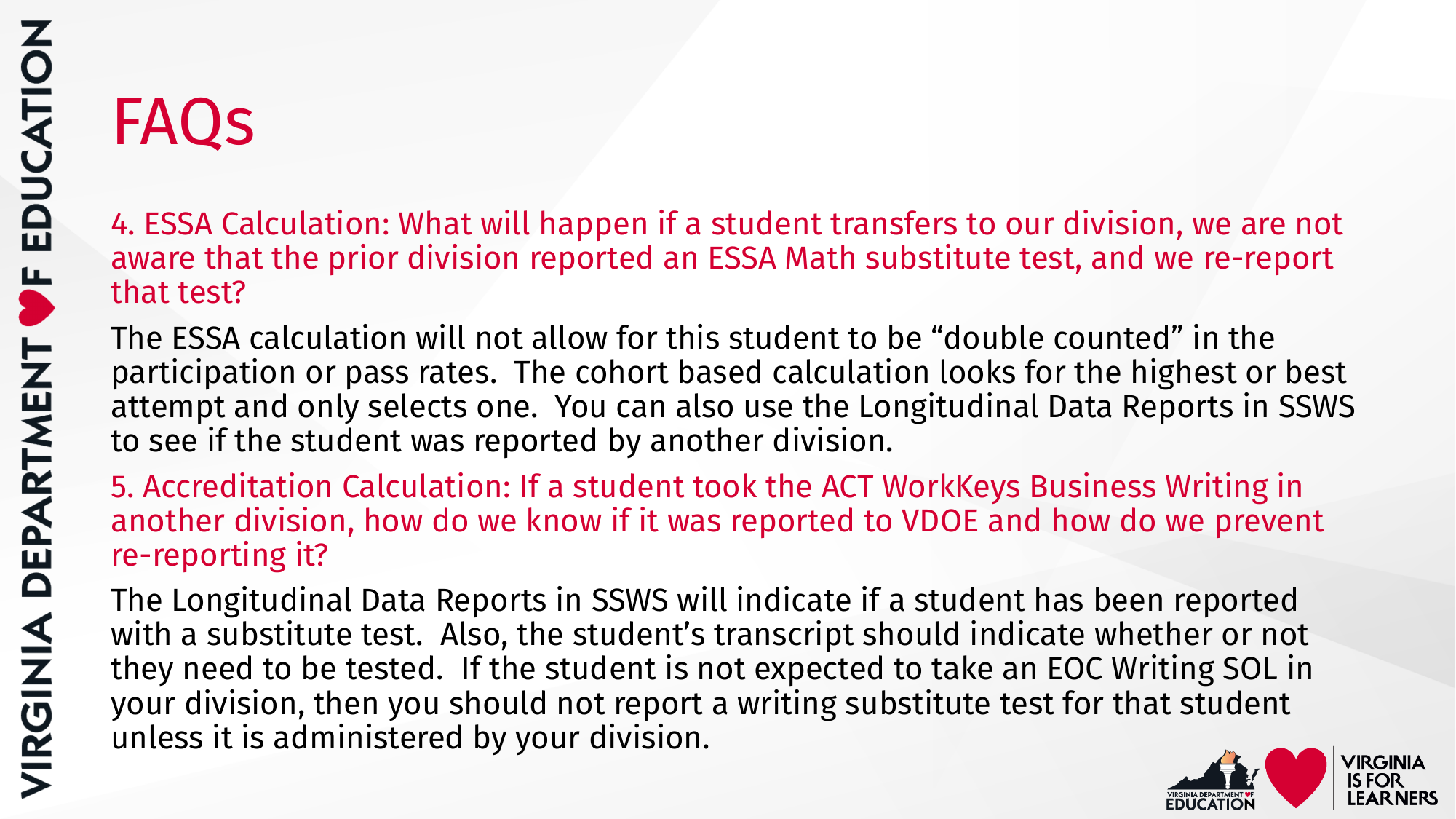

# FAQs
4. ESSA Calculation: What will happen if a student transfers to our division, we are not aware that the prior division reported an ESSA Math substitute test, and we re-report that test?
The ESSA calculation will not allow for this student to be “double counted” in the participation or pass rates.  The cohort based calculation looks for the highest or best attempt and only selects one.  You can also use the Longitudinal Data Reports in SSWS to see if the student was reported by another division.
5. Accreditation Calculation: If a student took the ACT WorkKeys Business Writing in another division, how do we know if it was reported to VDOE and how do we prevent re-reporting it?
The Longitudinal Data Reports in SSWS will indicate if a student has been reported with a substitute test.  Also, the student’s transcript should indicate whether or not they need to be tested.  If the student is not expected to take an EOC Writing SOL in your division, then you should not report a writing substitute test for that student unless it is administered by your division.